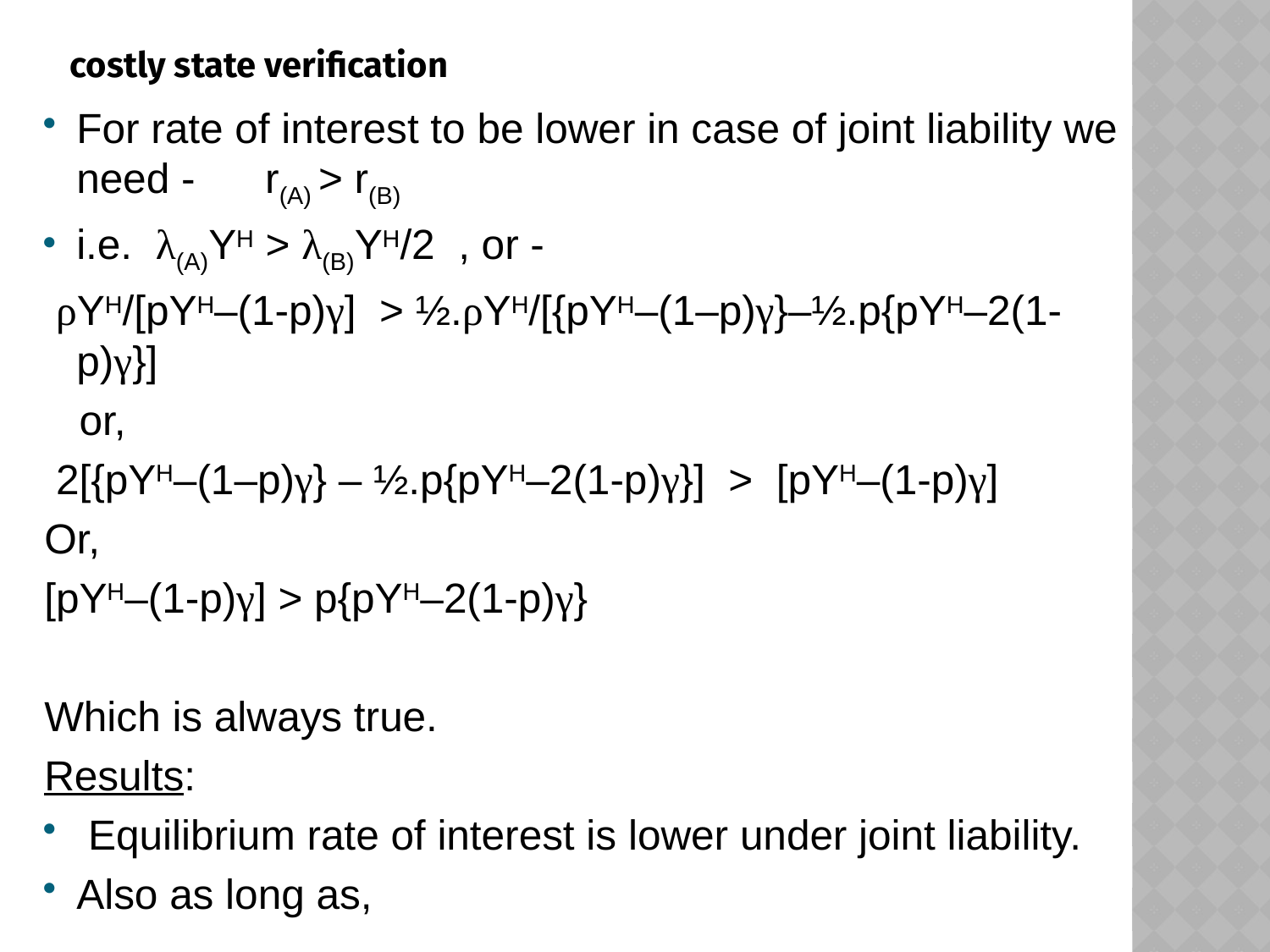

# costly state verification
For rate of interest to be lower in case of joint liability we need -      r(A) > r(B)
i.e.  λ(A)YH > λ(B)YH/2  , or -
 ρYH/[pYH–(1-p)γ]  > ½.ρYH/[{pYH–(1–p)γ}–½.p{pYH–2(1-p)γ}]
   or,
 2[{pYH–(1–p)γ} – ½.p{pYH–2(1-p)γ}]  >  [pYH–(1-p)γ]
Or,
[pYH–(1-p)γ] > p{pYH–2(1-p)γ}

Which is always true.
Results:
 Equilibrium rate of interest is lower under joint liability.
Also as long as,